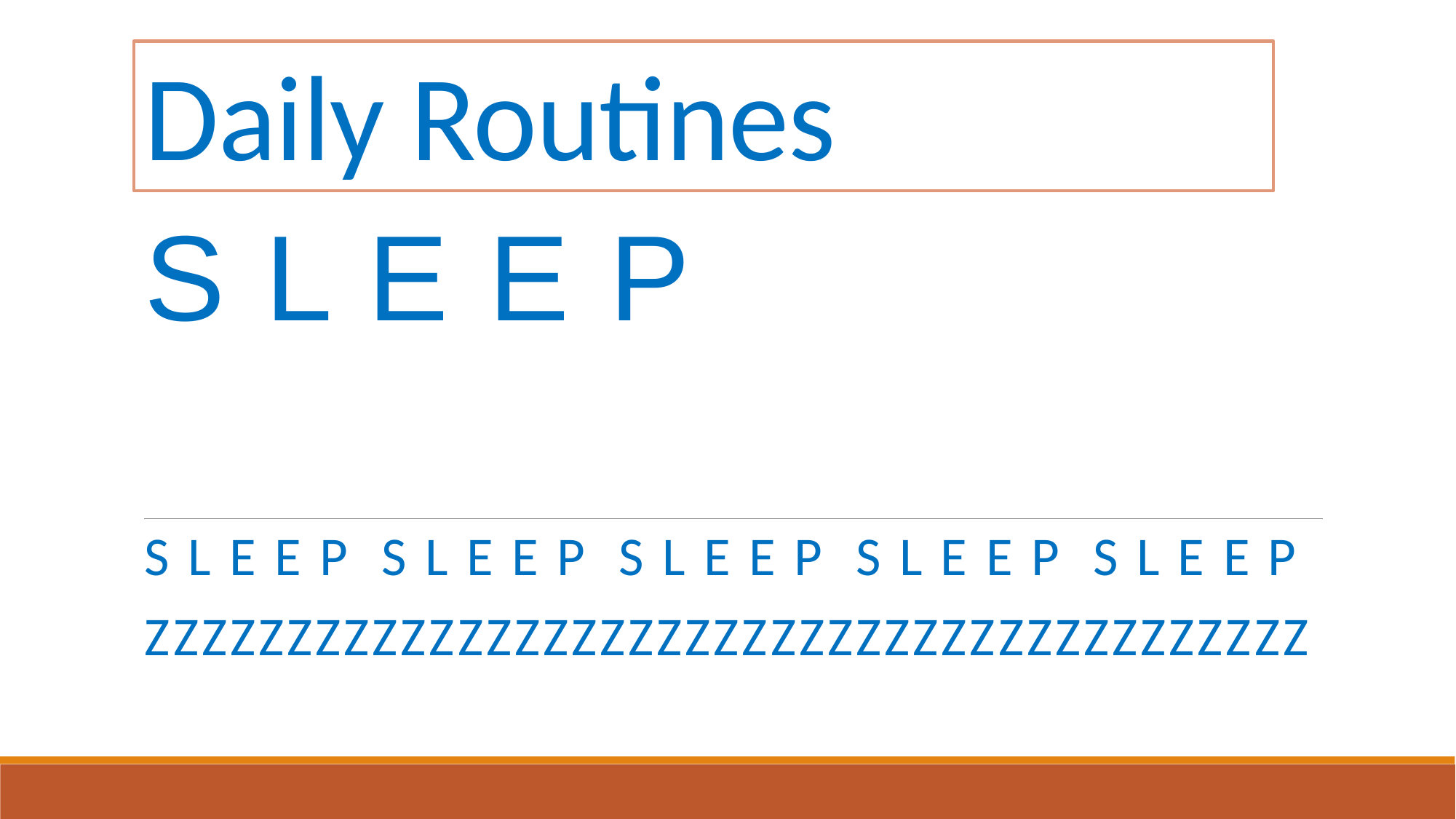

# Daily Routines
S L E E P

S L E E P  S L E E P  S L E E P  S L E E P  S L E E P
ZZZZZZZZZZZZZZZZZZZZZZZZZZZZZZZZZZZZZZZZZ